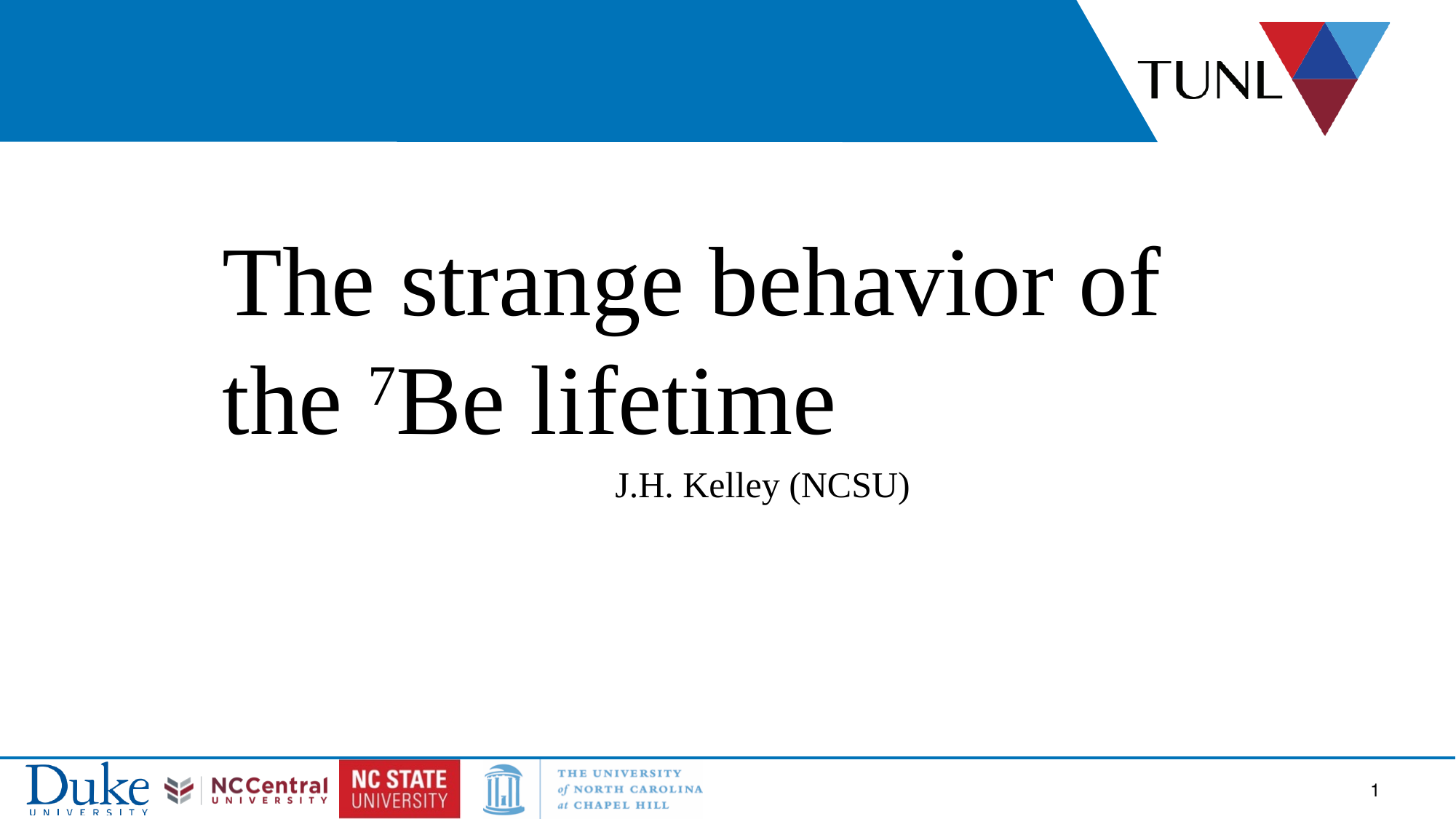

The strange behavior of the 7Be lifetime
J.H. Kelley (NCSU)